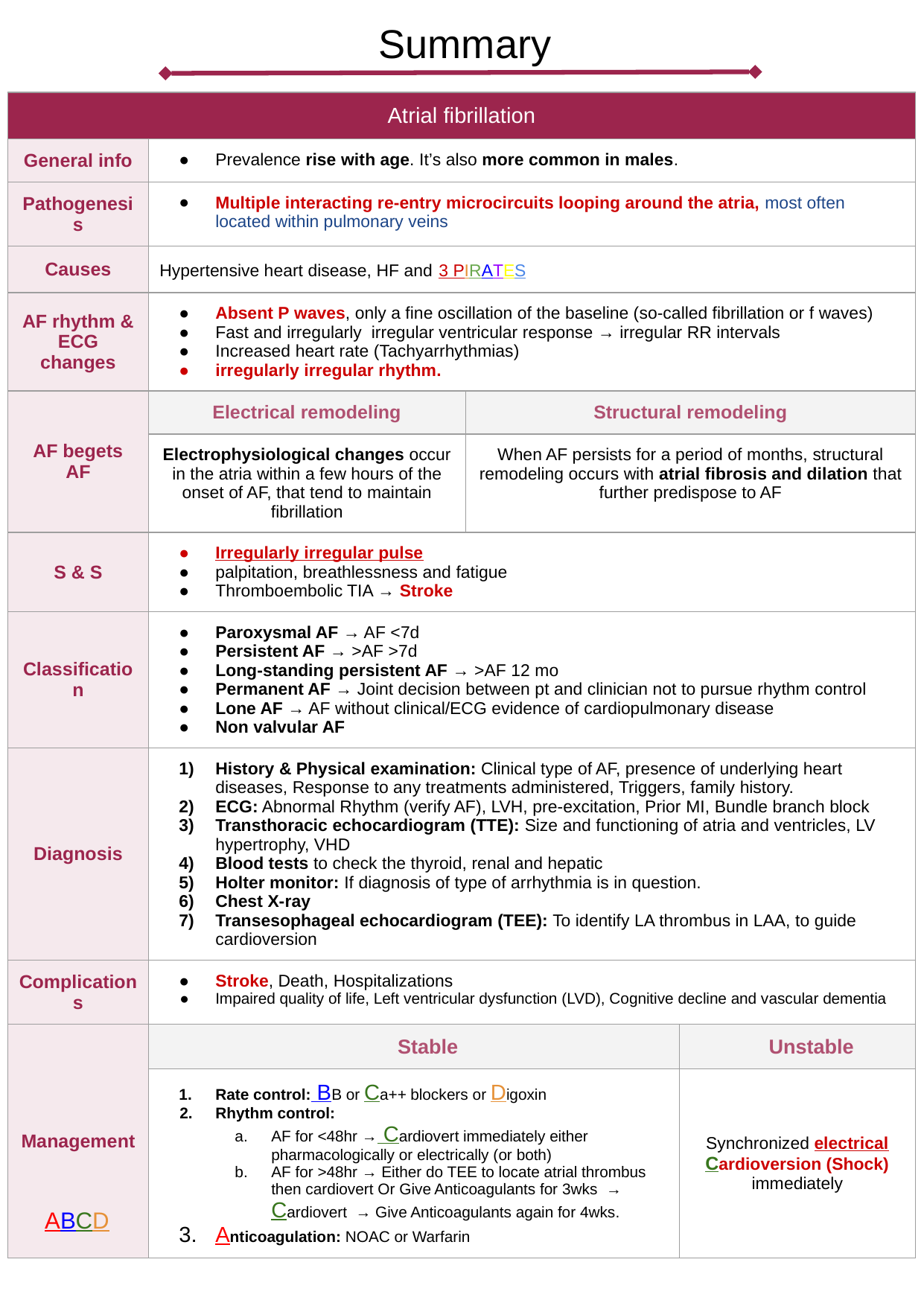

Summary
| Atrial fibrillation |  |  |  |
| --- | --- | --- | --- |
| General info | Prevalence rise with age. It’s also more common in males. |  |  |
| Pathogenesis | Multiple interacting re-entry microcircuits looping around the atria, most often located within pulmonary veins |  |  |
| Causes | Hypertensive heart disease, HF and 3 PIRATES |  |  |
| AF rhythm & ECG changes | Absent P waves, only a fine oscillation of the baseline (so-called fibrillation or f waves) Fast and irregularly irregular ventricular response → irregular RR intervals Increased heart rate (Tachyarrhythmias) irregularly irregular rhythm. |  |  |
| AF begets AF | Electrical remodeling | Structural remodeling |  |
|  | Electrophysiological changes occur in the atria within a few hours of the onset of AF, that tend to maintain fibrillation | When AF persists for a period of months, structural remodeling occurs with atrial fibrosis and dilation that further predispose to AF |  |
| S & S | Irregularly irregular pulse palpitation, breathlessness and fatigue Thromboembolic TIA → Stroke |  |  |
| Classification | Paroxysmal AF → AF <7d Persistent AF → >AF >7d Long-standing persistent AF → >AF 12 mo Permanent AF → Joint decision between pt and clinician not to pursue rhythm control Lone AF → AF without clinical/ECG evidence of cardiopulmonary disease Non valvular AF |  |  |
| Diagnosis | History & Physical examination: Clinical type of AF, presence of underlying heart diseases, Response to any treatments administered, Triggers, family history. ECG: Abnormal Rhythm (verify AF), LVH, pre-excitation, Prior MI, Bundle branch block Transthoracic echocardiogram (TTE): Size and functioning of atria and ventricles, LV hypertrophy, VHD Blood tests to check the thyroid, renal and hepatic Holter monitor: If diagnosis of type of arrhythmia is in question. Chest X-ray Transesophageal echocardiogram (TEE): To identify LA thrombus in LAA, to guide cardioversion |  |  |
| Complications | Stroke, Death, Hospitalizations Impaired quality of life, Left ventricular dysfunction (LVD), Cognitive decline and vascular dementia |  |  |
| Management | Stable |  | Unstable |
|  | Rate control: BB or Ca++ blockers or Digoxin Rhythm control: AF for <48hr → Cardiovert immediately either pharmacologically or electrically (or both) AF for >48hr → Either do TEE to locate atrial thrombus then cardiovert Or Give Anticoagulants for 3wks → Cardiovert → Give Anticoagulants again for 4wks. Anticoagulation: NOAC or Warfarin |  | Synchronized electrical Cardioversion (Shock) immediately |
ABCD